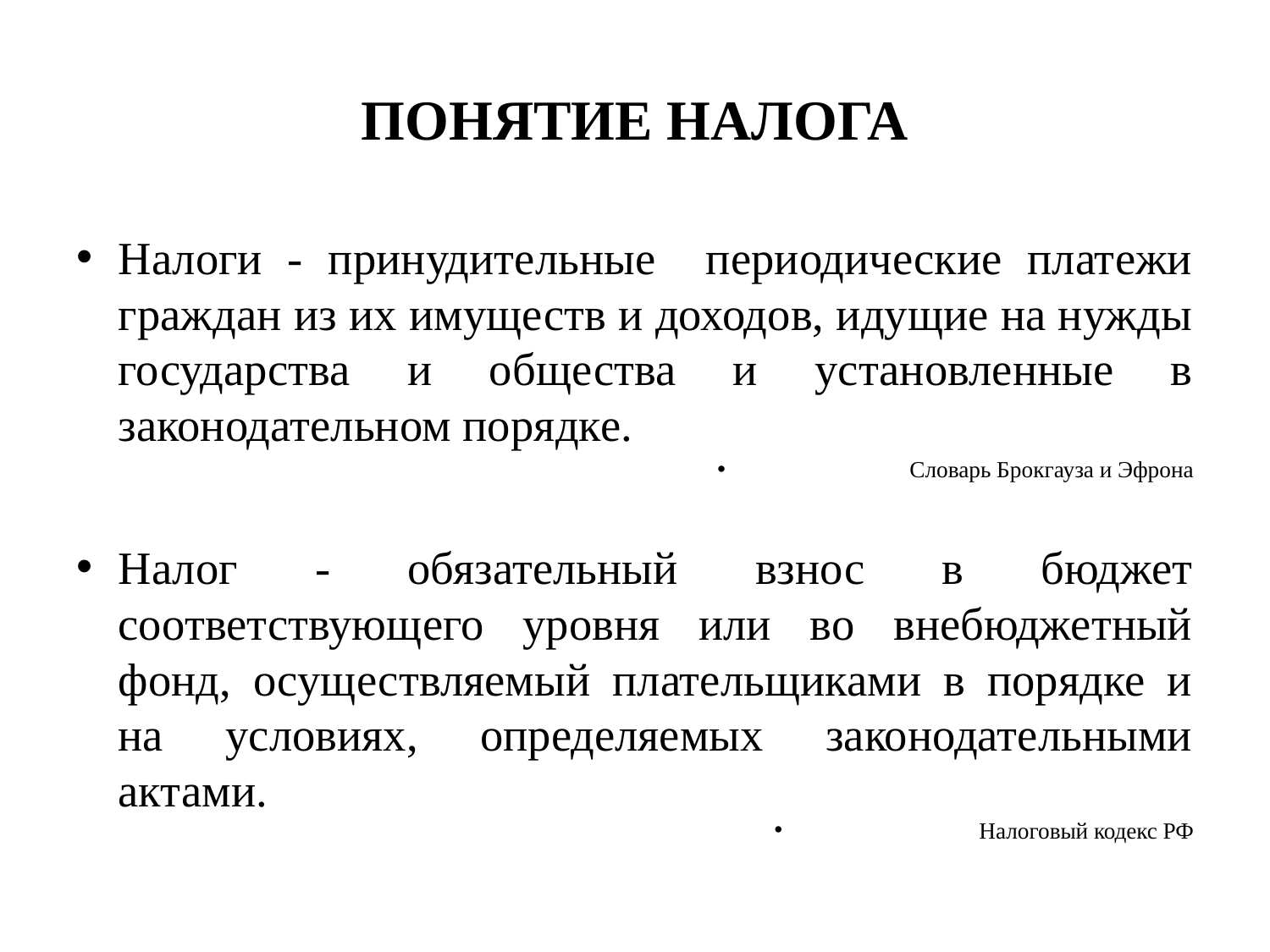

# ПОНЯТИЕ НАЛОГА
Налоги - принудительные  периодические платежи граждан из их имуществ и доходов, идущие на нужды государства и общества и установленные в законодательном порядке.
Словарь Брокгауза и Эфрона

Налог - обязательный взнос в бюджет соответствующего уровня или во внебюджетный фонд, осуществляемый плательщиками в порядке и на условиях, определяемых законодательными актами.
Налоговый кодекс РФ